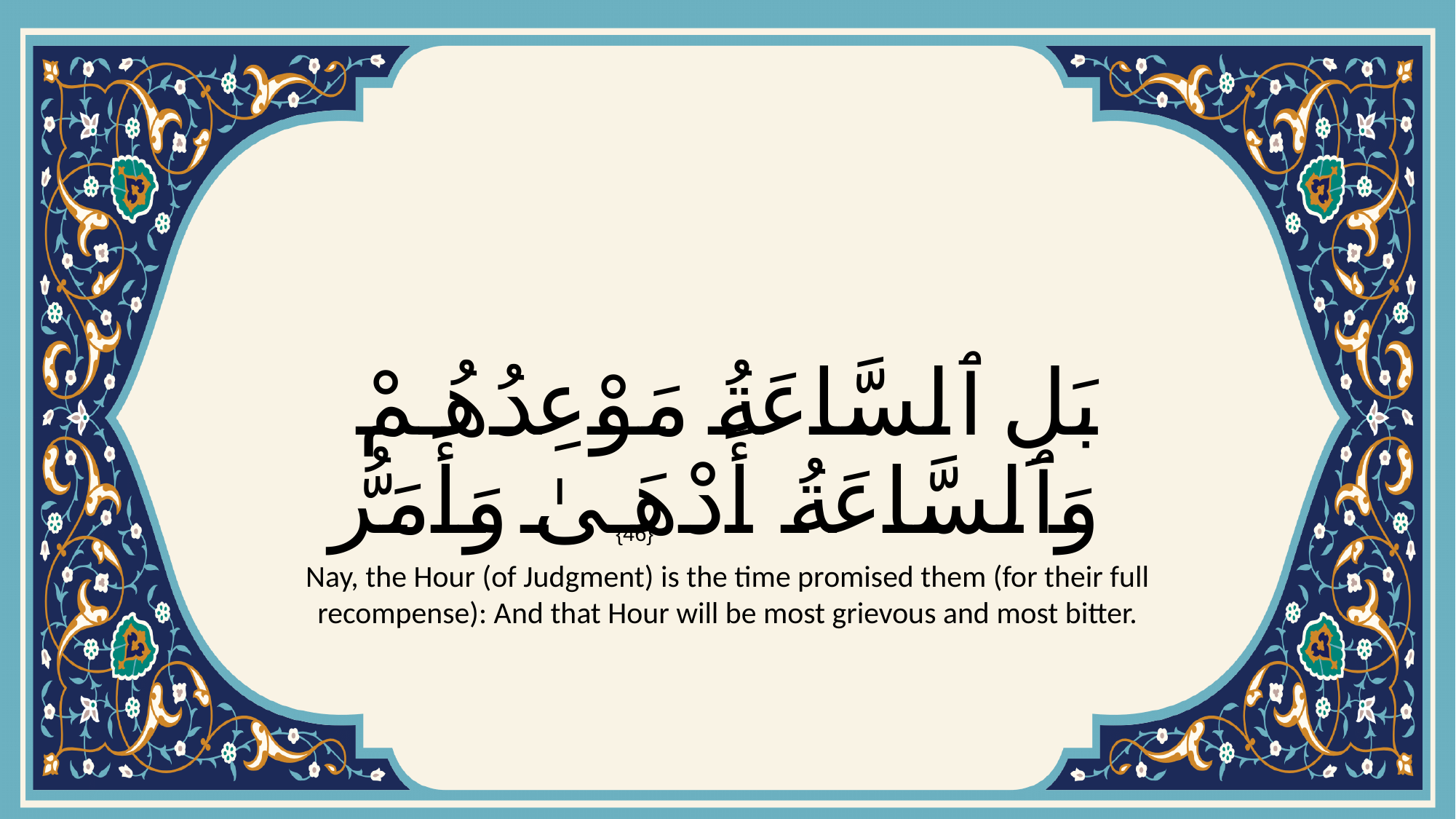

# بَلِ ٱلسَّاعَةُ مَوْعِدُهُمْ وَٱلسَّاعَةُ أَدْهَىٰ وَأَمَرُّ
{46}
Nay, the Hour (of Judgment) is the time promised them (for their full recompense): And that Hour will be most grievous and most bitter.